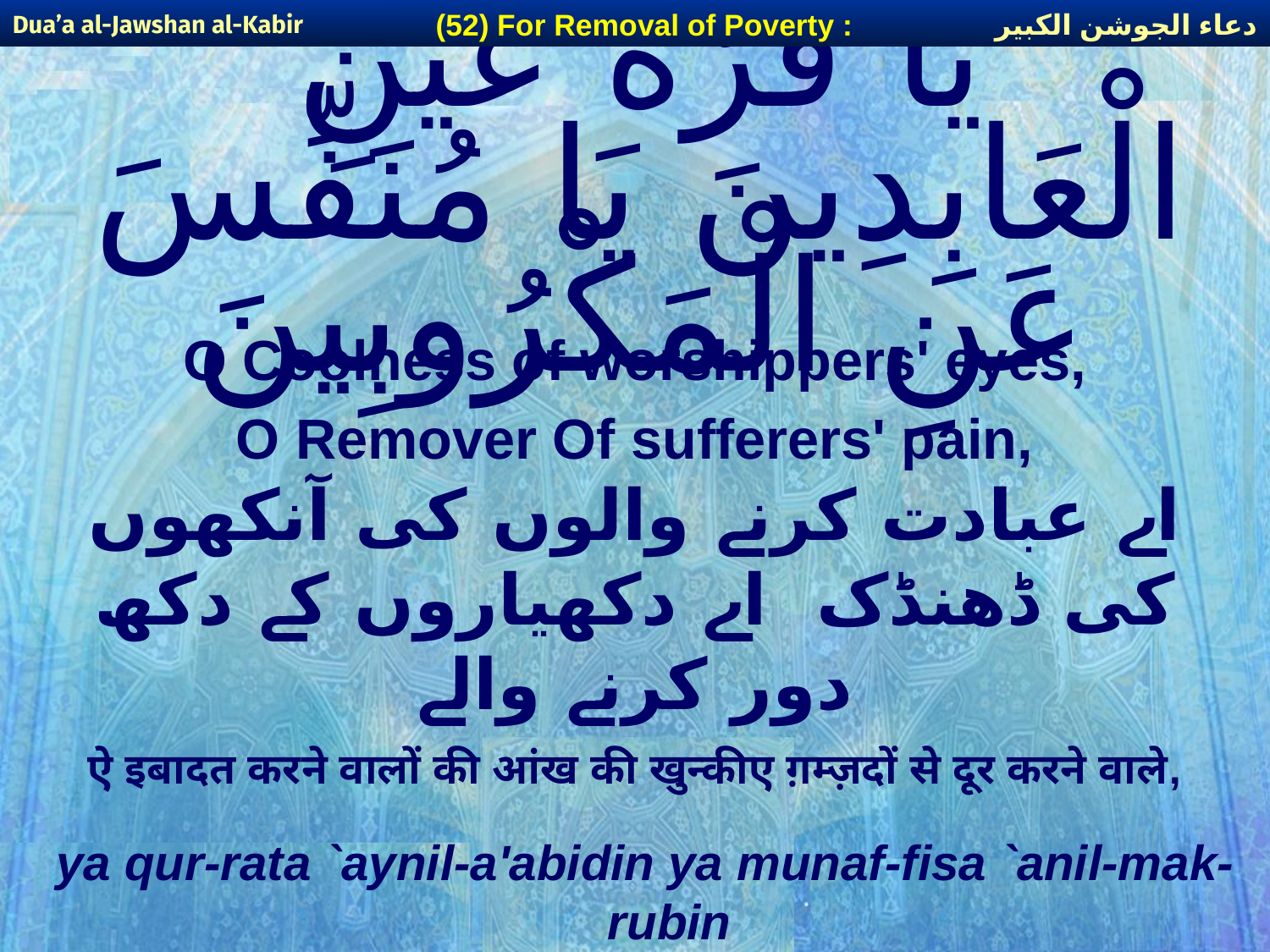

دعاء الجوشن الكبير
(52) For Removal of Poverty :
Dua’a al-Jawshan al-Kabir
# يَا قُرَّةَ عَيْنِ الْعَابِدِينَ يَا مُنَفِّسَ عَنِ الْمَكْرُوبِينَ
O Coolness of worshippers' eyes,
O Remover Of sufferers' pain,
اے عبادت کرنے والوں کی آنکھوں کی ڈھنڈک  اے دکھیاروں کے دکھ دور کرنے والے
ऐ इबादत करने वालों की आंख की खुन्कीए ग़म्ज़दों से दूर करने वाले,
ya qur-rata `aynil-a'abidin ya munaf-fisa `anil-mak-rubin